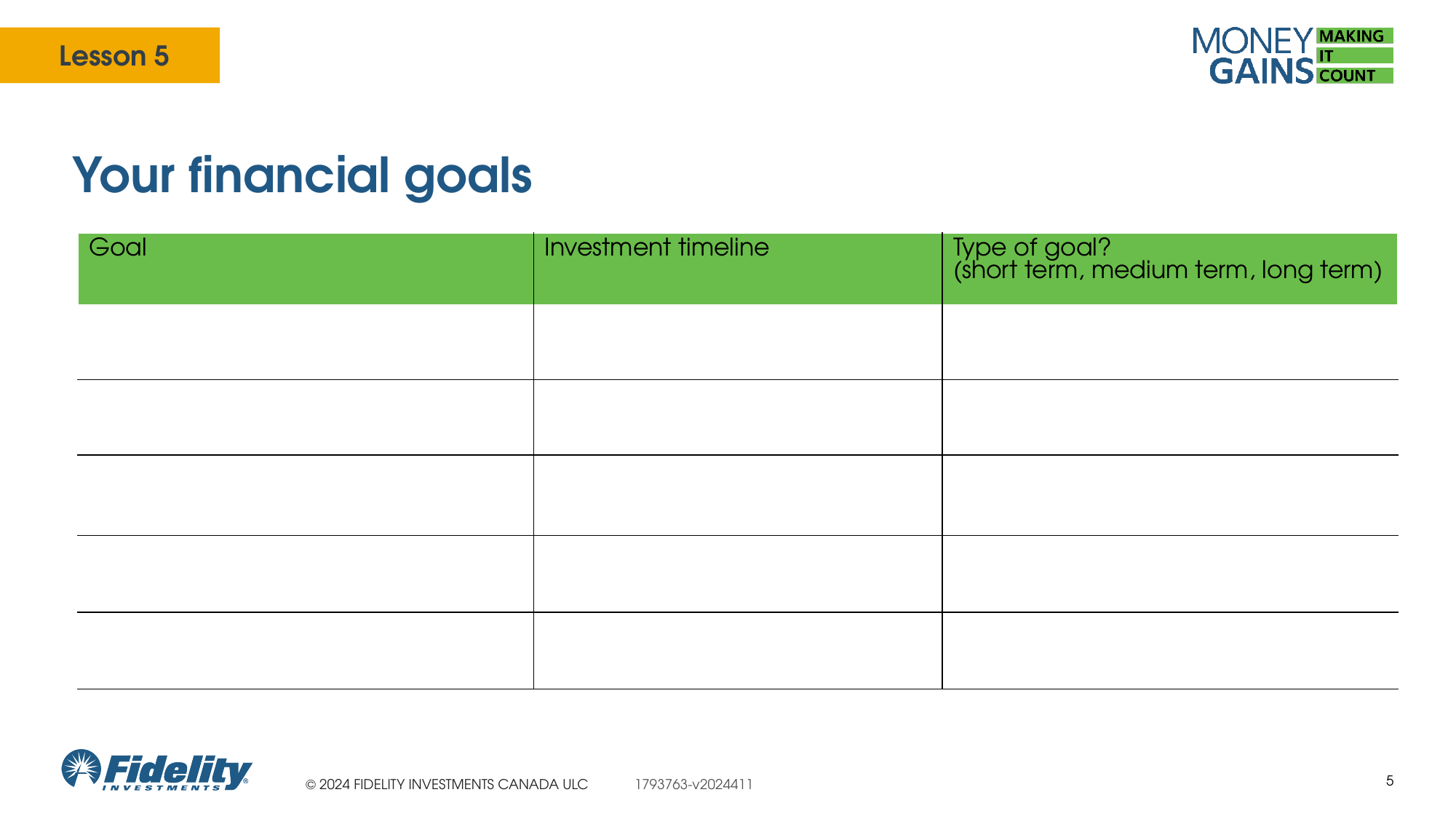

# Your financial goals
| Goal | Investment timeline | Type of goal?  (short term, medium term, long term) |
| --- | --- | --- |
|  |  |  |
|  |  |  |
|  |  |  |
|  |  |  |
|  |  |  |
5